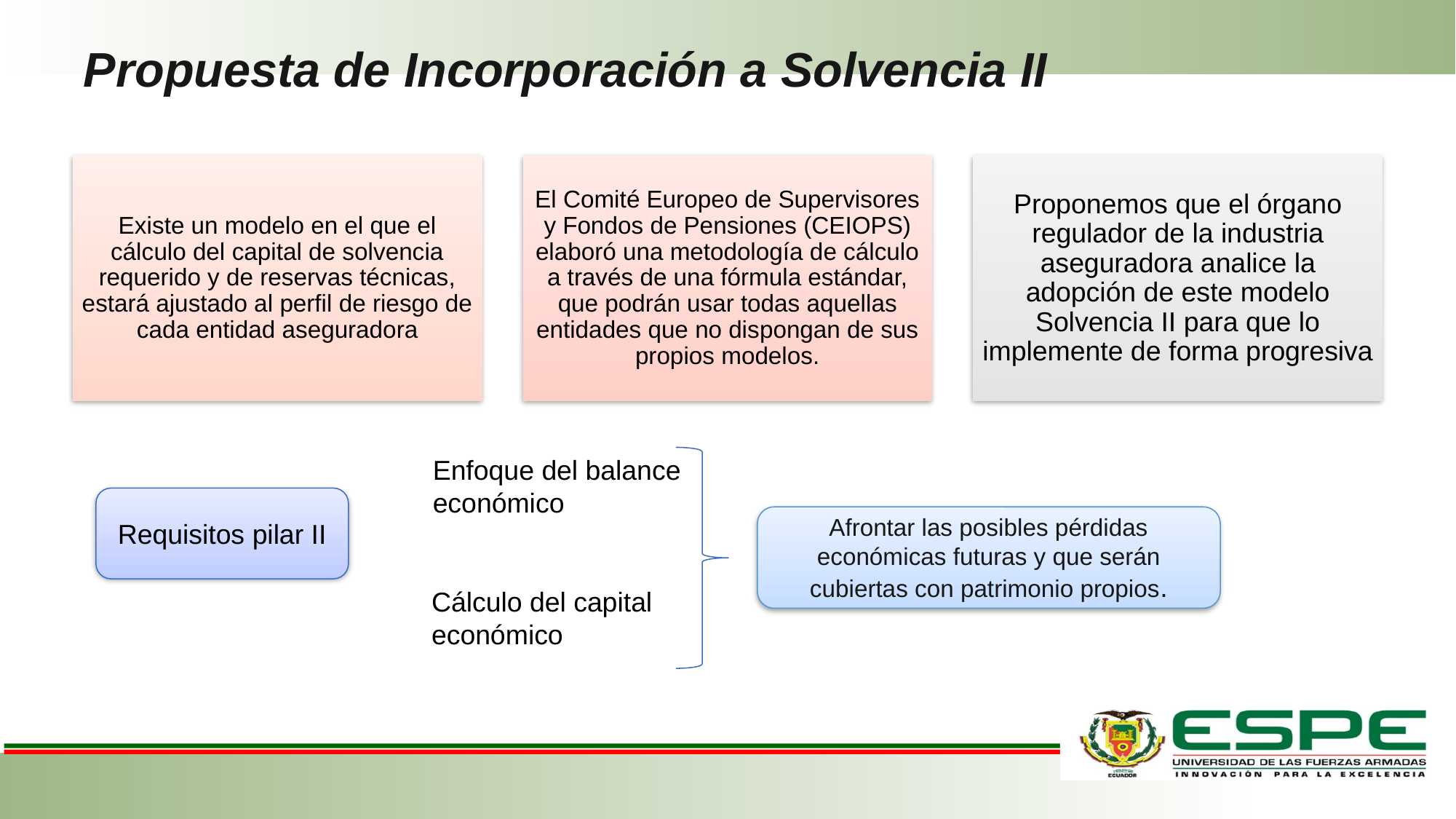

# Propuesta de Incorporación a Solvencia II
Existe un modelo en el que el cálculo del capital de solvencia requerido y de reservas técnicas, estará ajustado al perfil de riesgo de cada entidad aseguradora
El Comité Europeo de Supervisores y Fondos de Pensiones (CEIOPS) elaboró una metodología de cálculo a través de una fórmula estándar, que podrán usar todas aquellas entidades que no dispongan de sus propios modelos.
Proponemos que el órgano regulador de la industria aseguradora analice la adopción de este modelo Solvencia II para que lo implemente de forma progresiva
Enfoque del balance económico

Requisitos pilar II
Afrontar las posibles pérdidas económicas futuras y que serán cubiertas con patrimonio propios.
Cálculo del capital económico